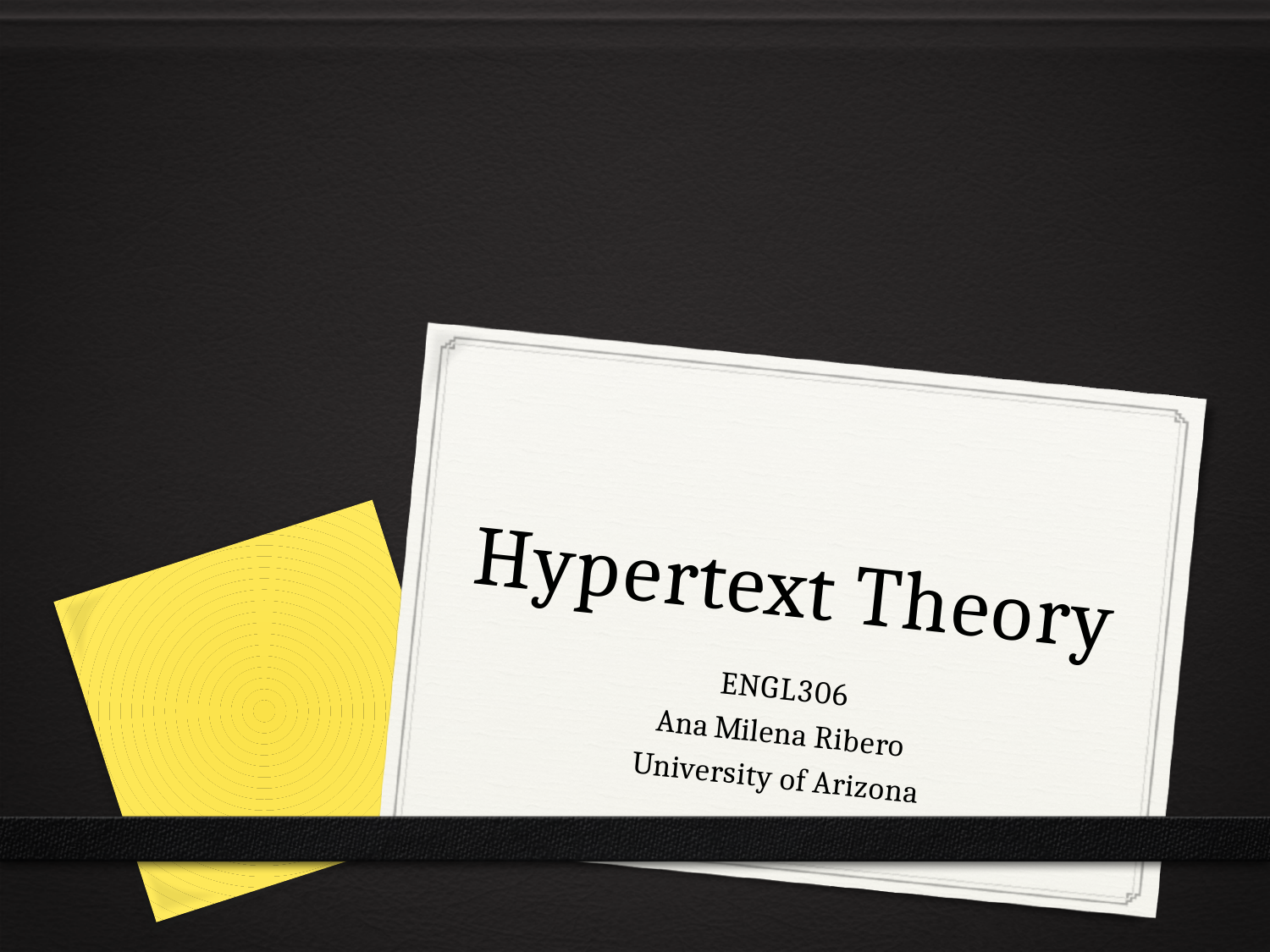

# Hypertext Theory
ENGL306
Ana Milena Ribero
University of Arizona